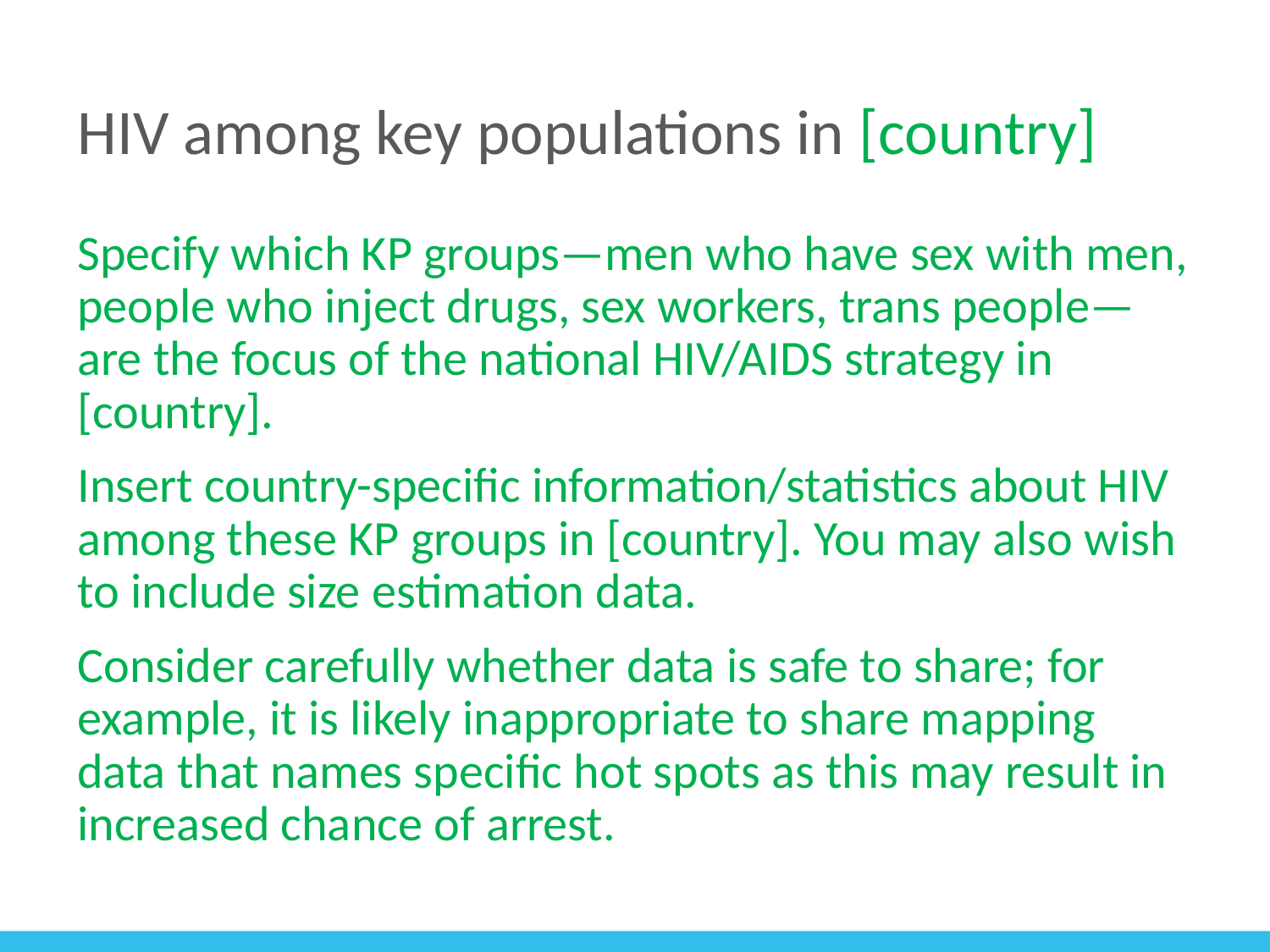

# HIV among key populations in [country]
Specify which KP groups—men who have sex with men, people who inject drugs, sex workers, trans people—are the focus of the national HIV/AIDS strategy in [country].
Insert country-specific information/statistics about HIV among these KP groups in [country]. You may also wish to include size estimation data.
Consider carefully whether data is safe to share; for example, it is likely inappropriate to share mapping data that names specific hot spots as this may result in increased chance of arrest.